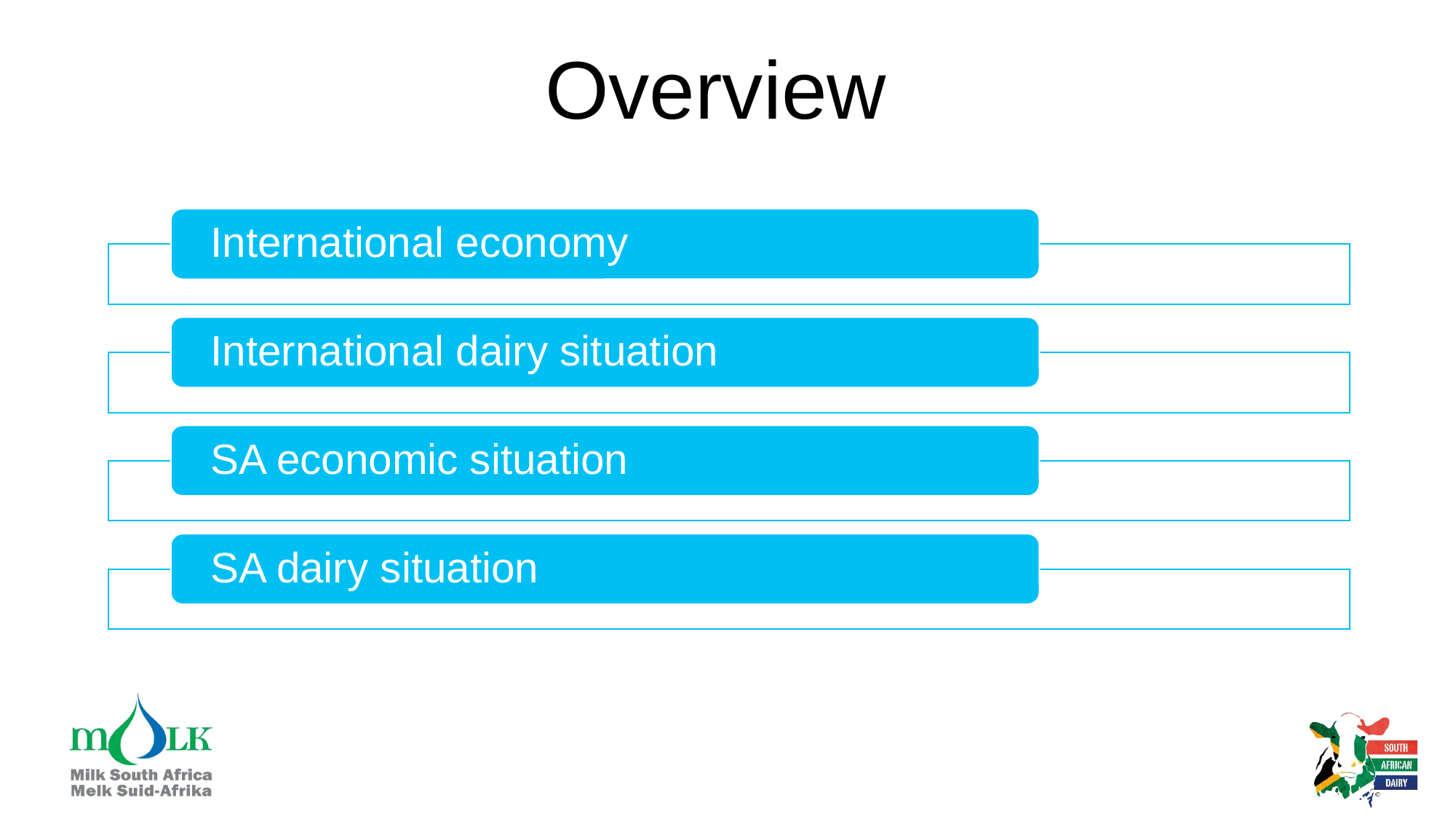

# Overview
International economy
International dairy situation
SA economic situation
SA dairy situation